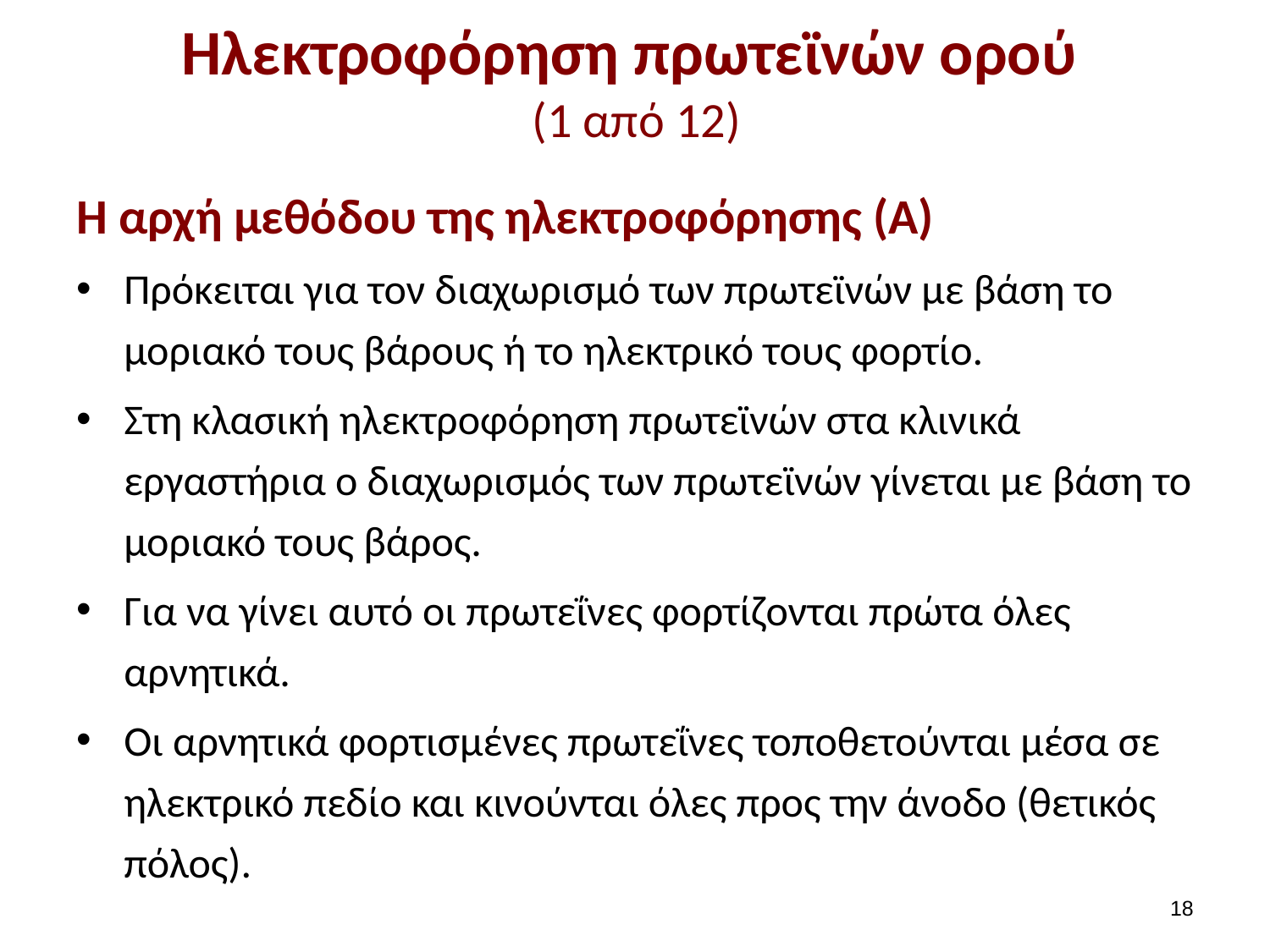

# Ηλεκτροφόρηση πρωτεϊνών ορού (1 από 12)
Η αρχή μεθόδου της ηλεκτροφόρησης (Α)
Πρόκειται για τον διαχωρισμό των πρωτεϊνών με βάση το μοριακό τους βάρους ή το ηλεκτρικό τους φορτίο.
Στη κλασική ηλεκτροφόρηση πρωτεϊνών στα κλινικά εργαστήρια ο διαχωρισμός των πρωτεϊνών γίνεται με βάση το μοριακό τους βάρος.
Για να γίνει αυτό οι πρωτεΐνες φορτίζονται πρώτα όλες αρνητικά.
Οι αρνητικά φορτισμένες πρωτεΐνες τοποθετούνται μέσα σε ηλεκτρικό πεδίο και κινούνται όλες προς την άνοδο (θετικός πόλος).
18